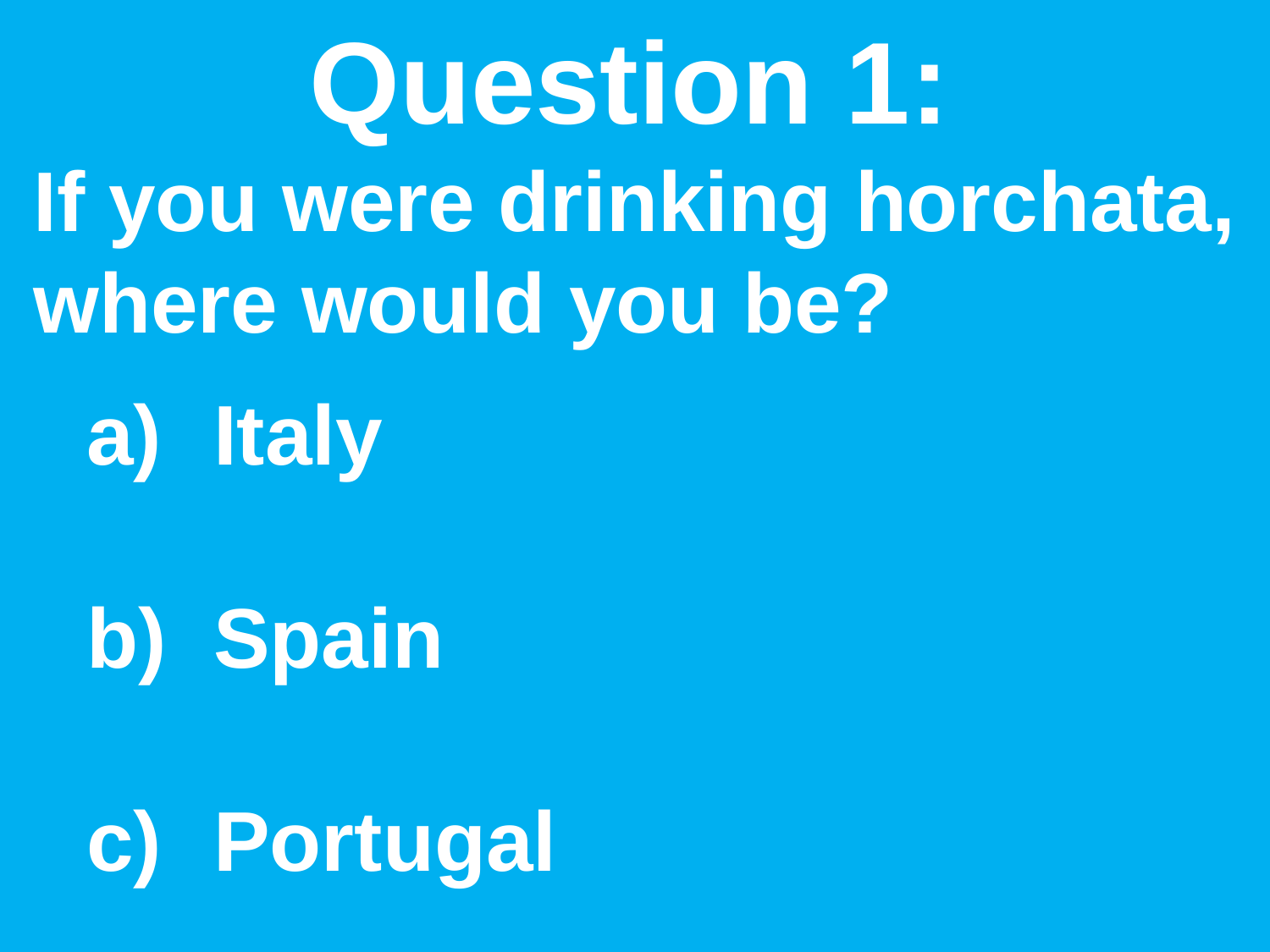

Question 1:
If you were drinking horchata, where would you be?
Italy

Spain

Portugal